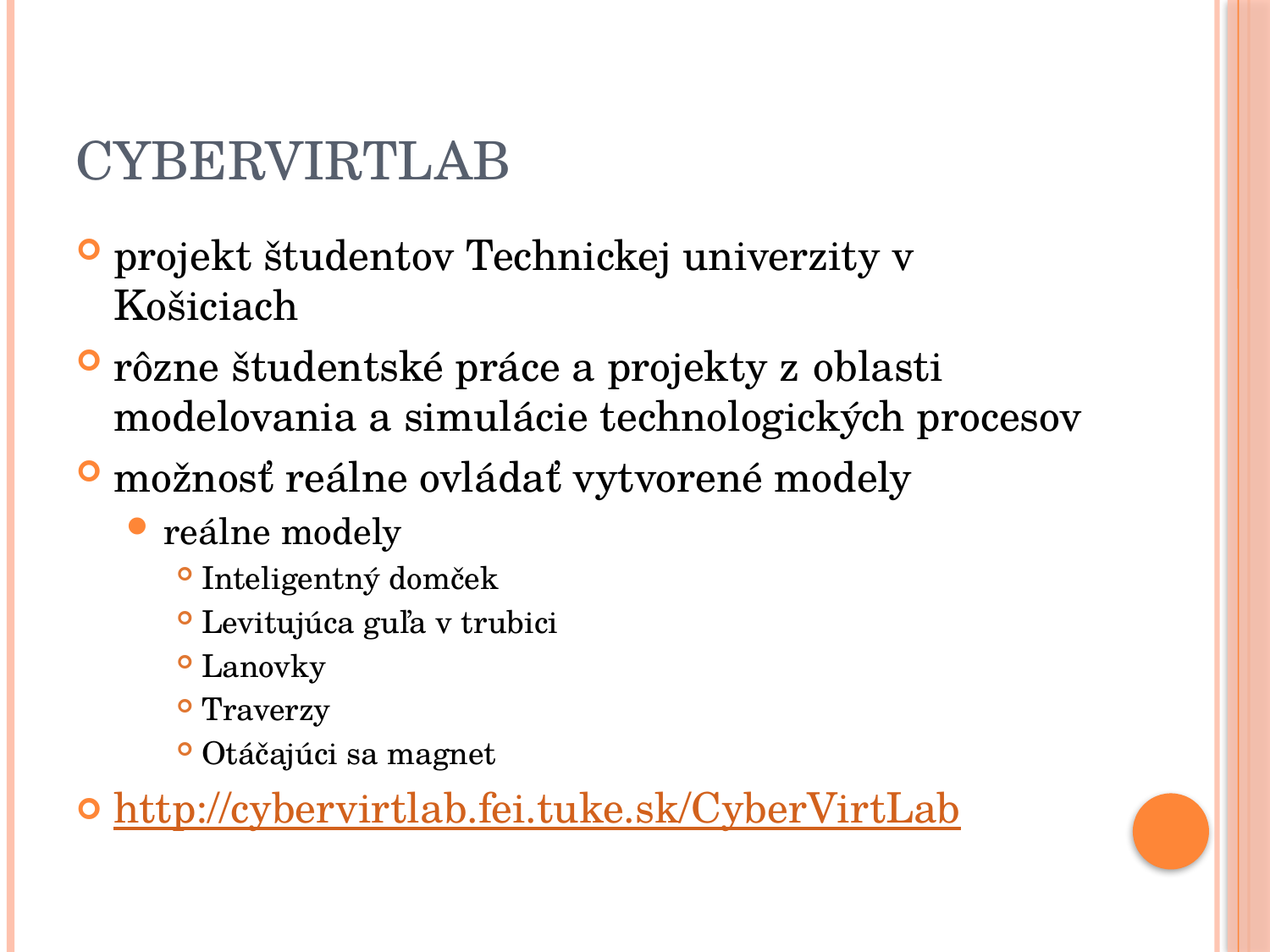

# CyberVirtLab
projekt študentov Technickej univerzity v Košiciach
rôzne študentské práce a projekty z oblasti modelovania a simulácie technologických procesov
možnosť reálne ovládať vytvorené modely
reálne modely
Inteligentný domček
Levitujúca guľa v trubici
Lanovky
Traverzy
Otáčajúci sa magnet
http://cybervirtlab.fei.tuke.sk/CyberVirtLab